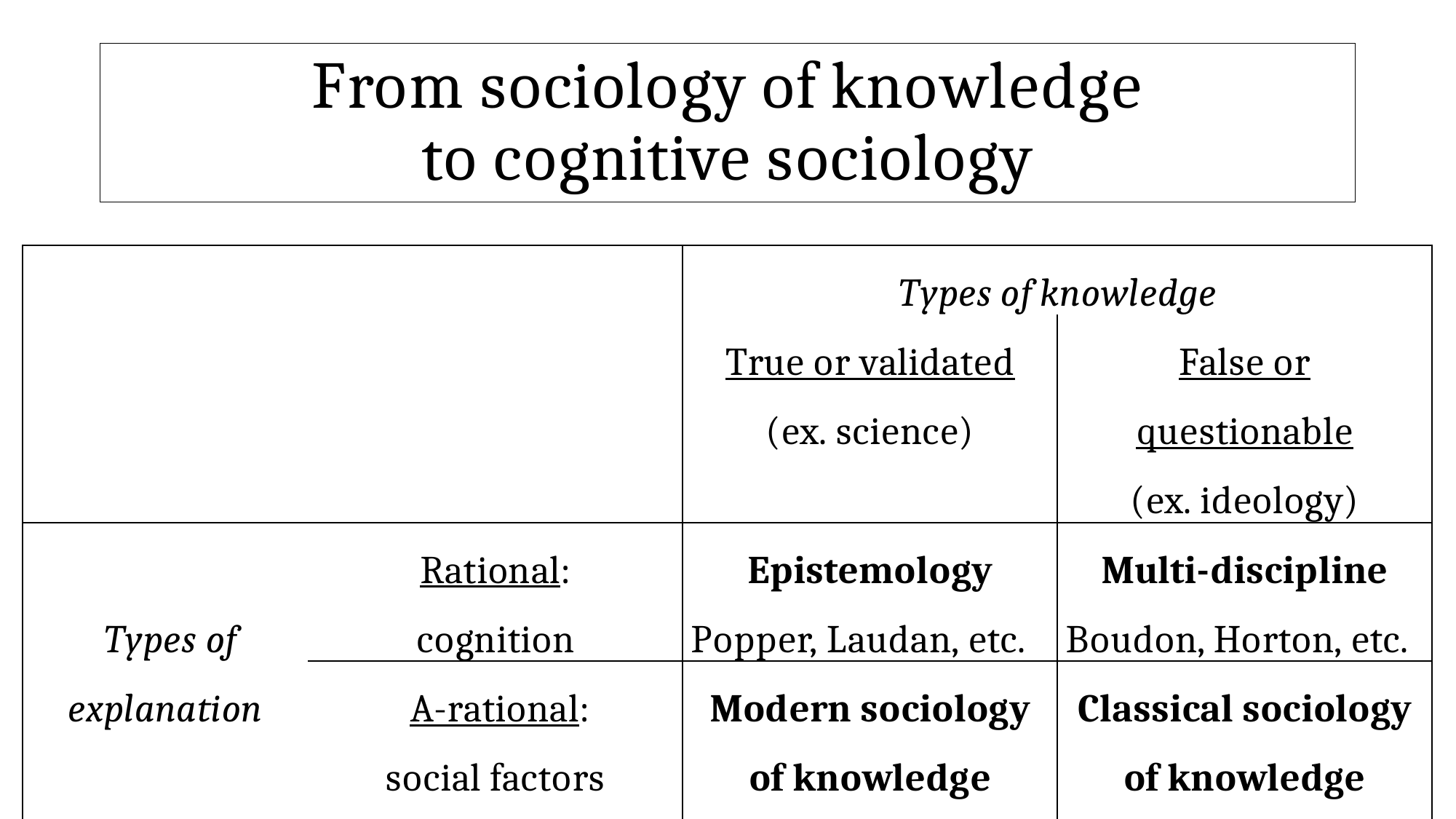

# From sociology of knowledge to cognitive sociology
|  |  | Types of knowledge |  |
| --- | --- | --- | --- |
|  |  | True or validated (ex. science) | False or questionable (ex. ideology) |
| Types of explanation | Rational: cognition | Epistemology Popper, Laudan, etc. | Multi-discipline Boudon, Horton, etc. |
|  | A-rational: social factors | Modern sociology of knowledge Bloor, Latour, etc. | Classical sociology of knowledge Marx, Mannheim… |